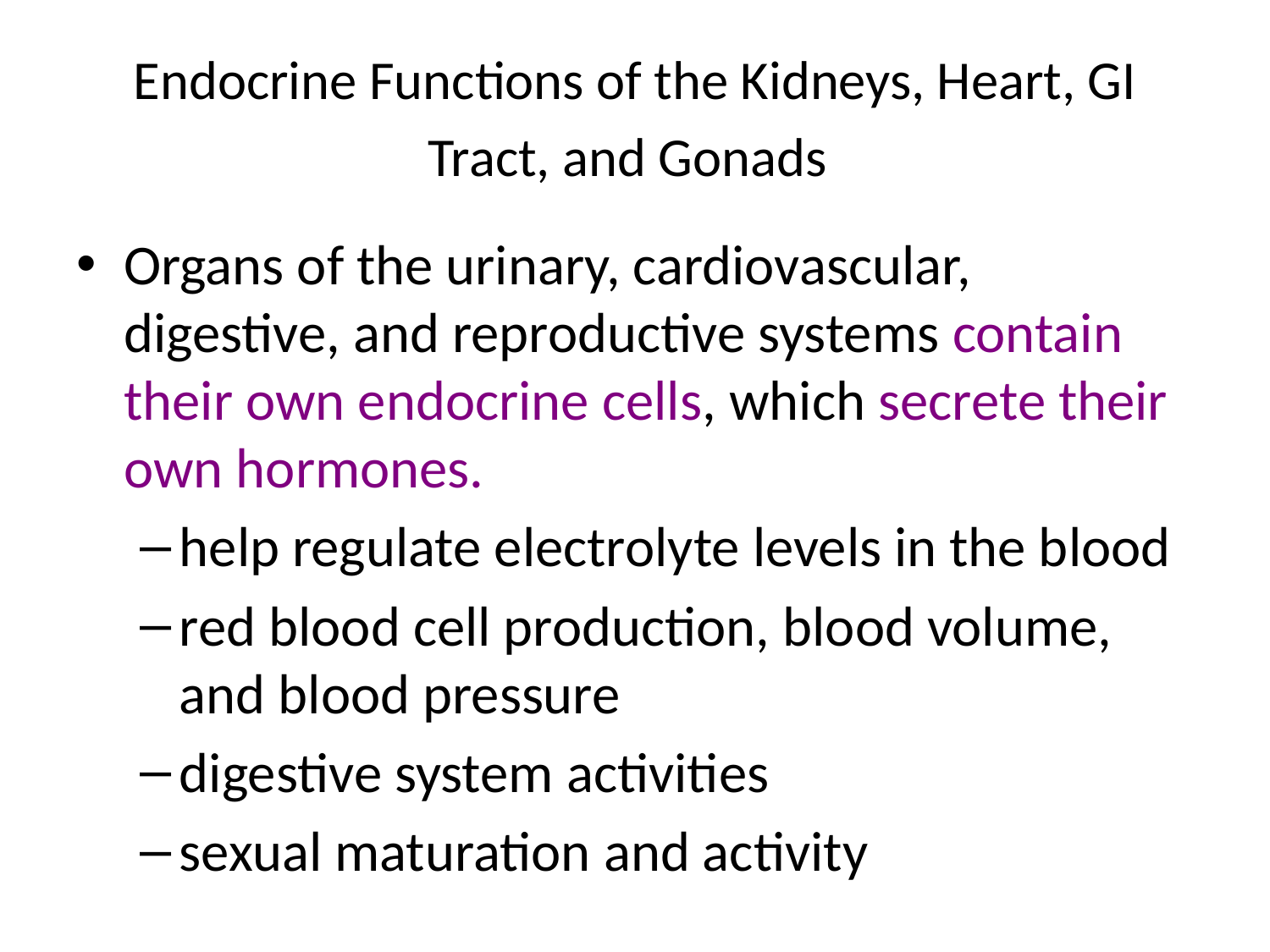

# Endocrine Functions of the Kidneys, Heart, GI Tract, and Gonads
Organs of the urinary, cardiovascular, digestive, and reproductive systems contain their own endocrine cells, which secrete their own hormones.
help regulate electrolyte levels in the blood
red blood cell production, blood volume, and blood pressure
digestive system activities
sexual maturation and activity